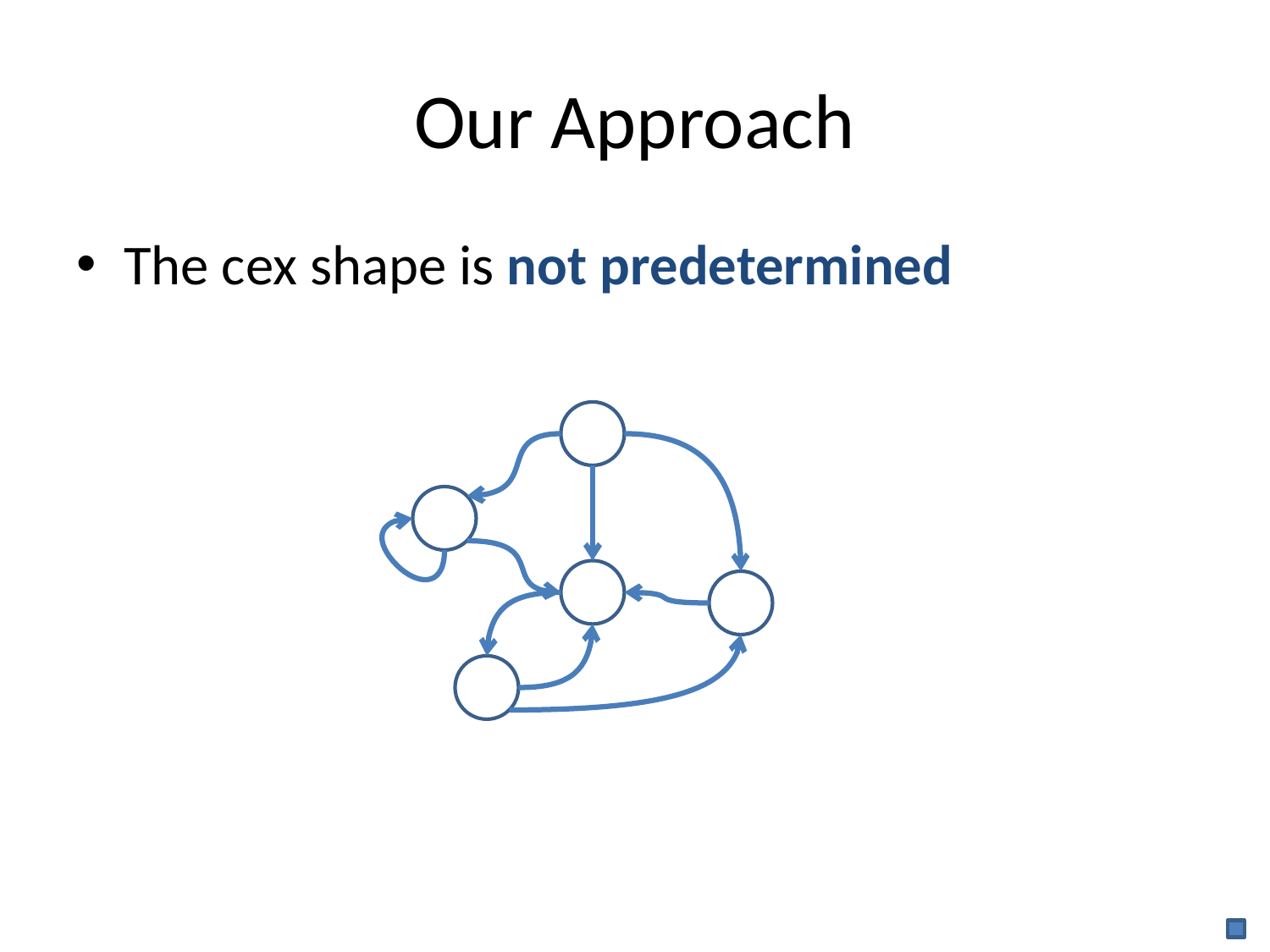

# Our Approach
The cex shape is not predetermined